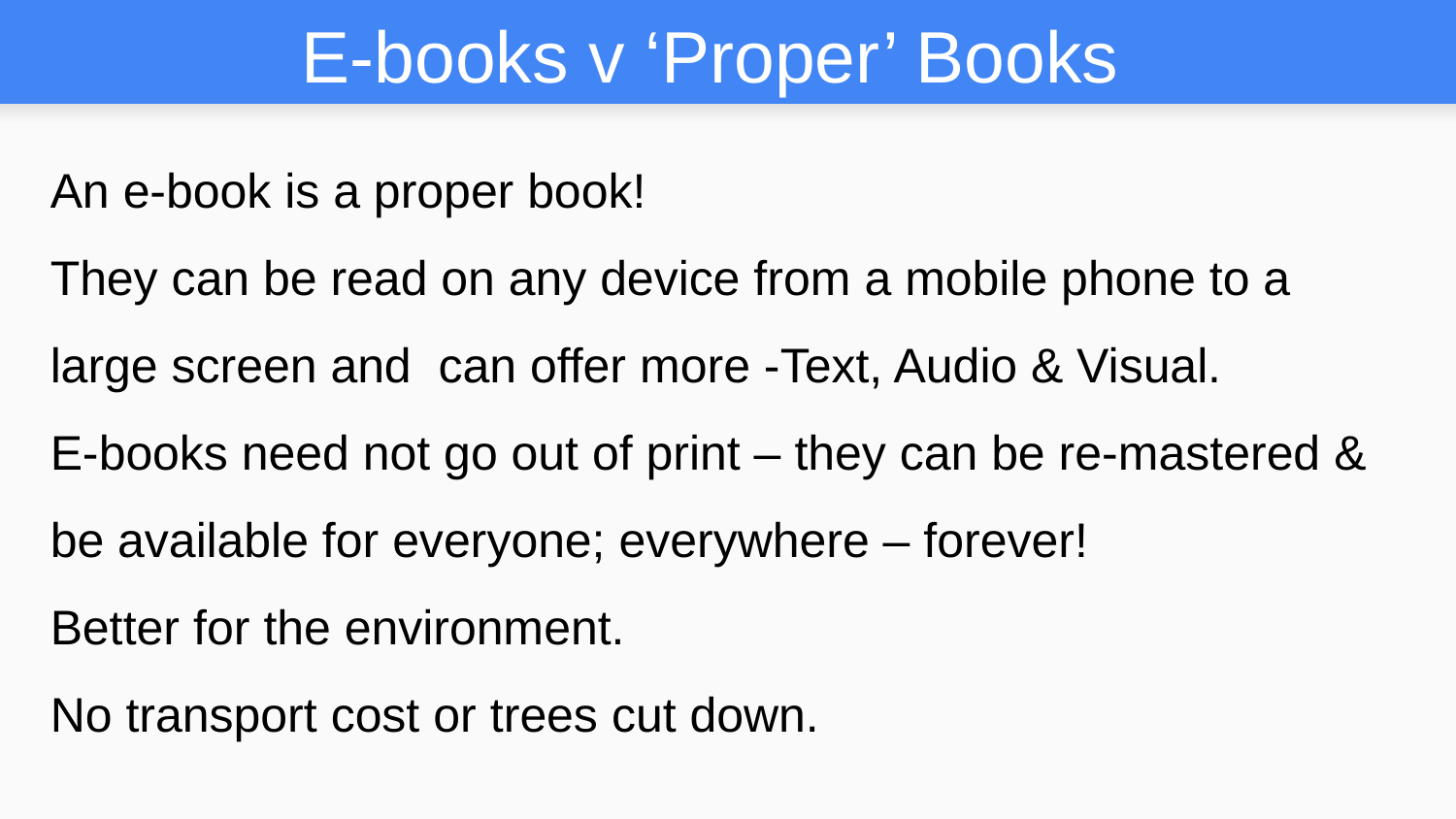

# E-books v ‘Proper’ Books

An e-book is a proper book!
They can be read on any device from a mobile phone to a large screen and  can offer more -Text, Audio & Visual.
E-books need not go out of print – they can be re-mastered & be available for everyone; everywhere – forever!
Better for the environment.
No transport cost or trees cut down.